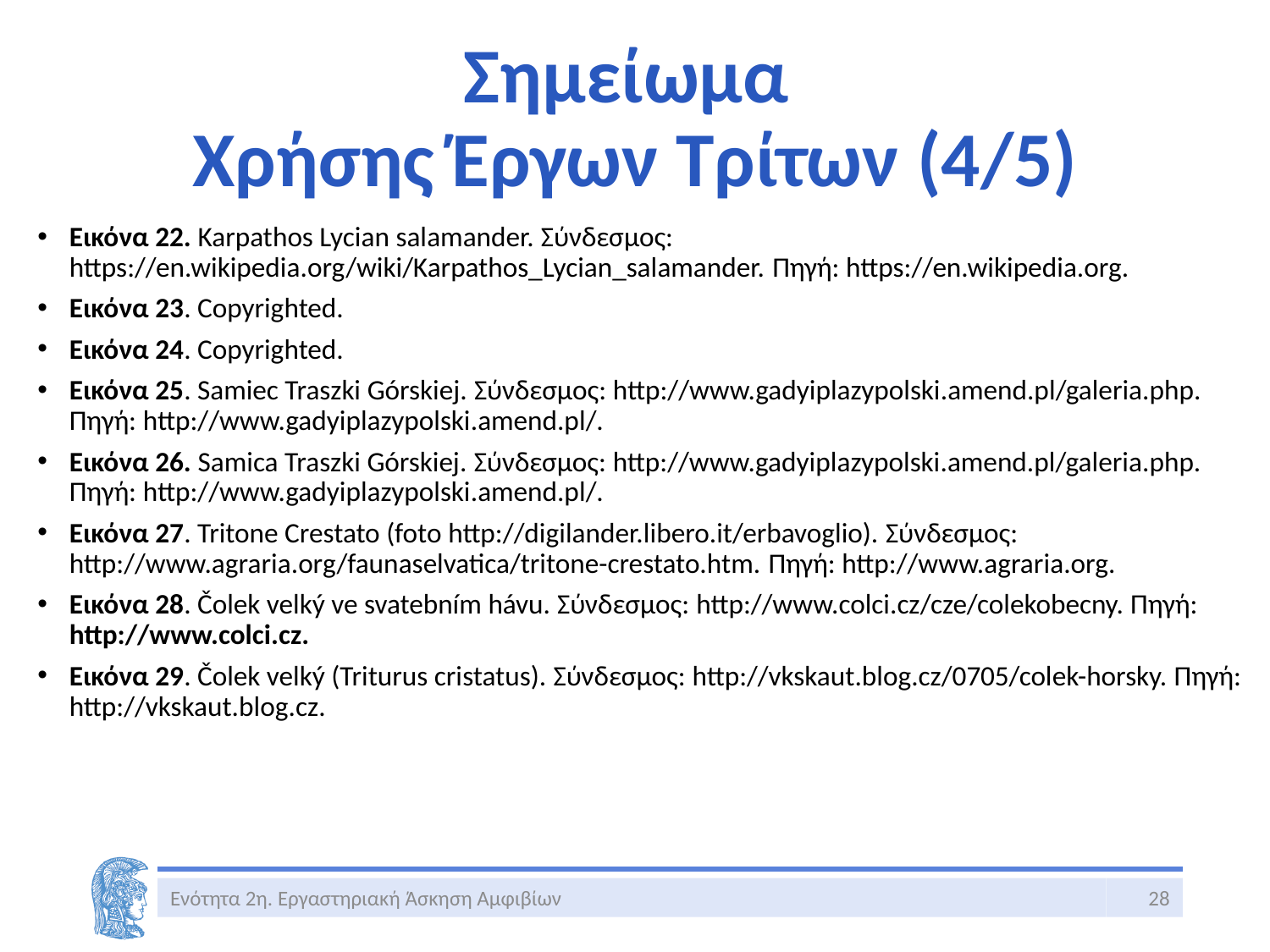

# Σημείωμα Χρήσης Έργων Τρίτων (4/5)
Εικόνα 22. Karpathos Lycian salamander. Σύνδεσμος: https://en.wikipedia.org/wiki/Karpathos_Lycian_salamander. Πηγή: https://en.wikipedia.org.
Εικόνα 23. Copyrighted.
Εικόνα 24. Copyrighted.
Εικόνα 25. Samiec Traszki Górskiej. Σύνδεσμος: http://www.gadyiplazypolski.amend.pl/galeria.php. Πηγή: http://www.gadyiplazypolski.amend.pl/.
Εικόνα 26. Samica Traszki Górskiej. Σύνδεσμος: http://www.gadyiplazypolski.amend.pl/galeria.php. Πηγή: http://www.gadyiplazypolski.amend.pl/.
Εικόνα 27. Tritone Crestato (foto http://digilander.libero.it/erbavoglio). Σύνδεσμος: http://www.agraria.org/faunaselvatica/tritone-crestato.htm. Πηγή: http://www.agraria.org.
Εικόνα 28. Čolek velký ve svatebním hávu. Σύνδεσμος: http://www.colci.cz/cze/colekobecny. Πηγή: http://www.colci.cz.
Εικόνα 29. Čolek velký (Triturus cristatus). Σύνδεσμος: http://vkskaut.blog.cz/0705/colek-horsky. Πηγή: http://vkskaut.blog.cz.

Ενότητα 2η. Εργαστηριακή Άσκηση Αμφιβίων
28